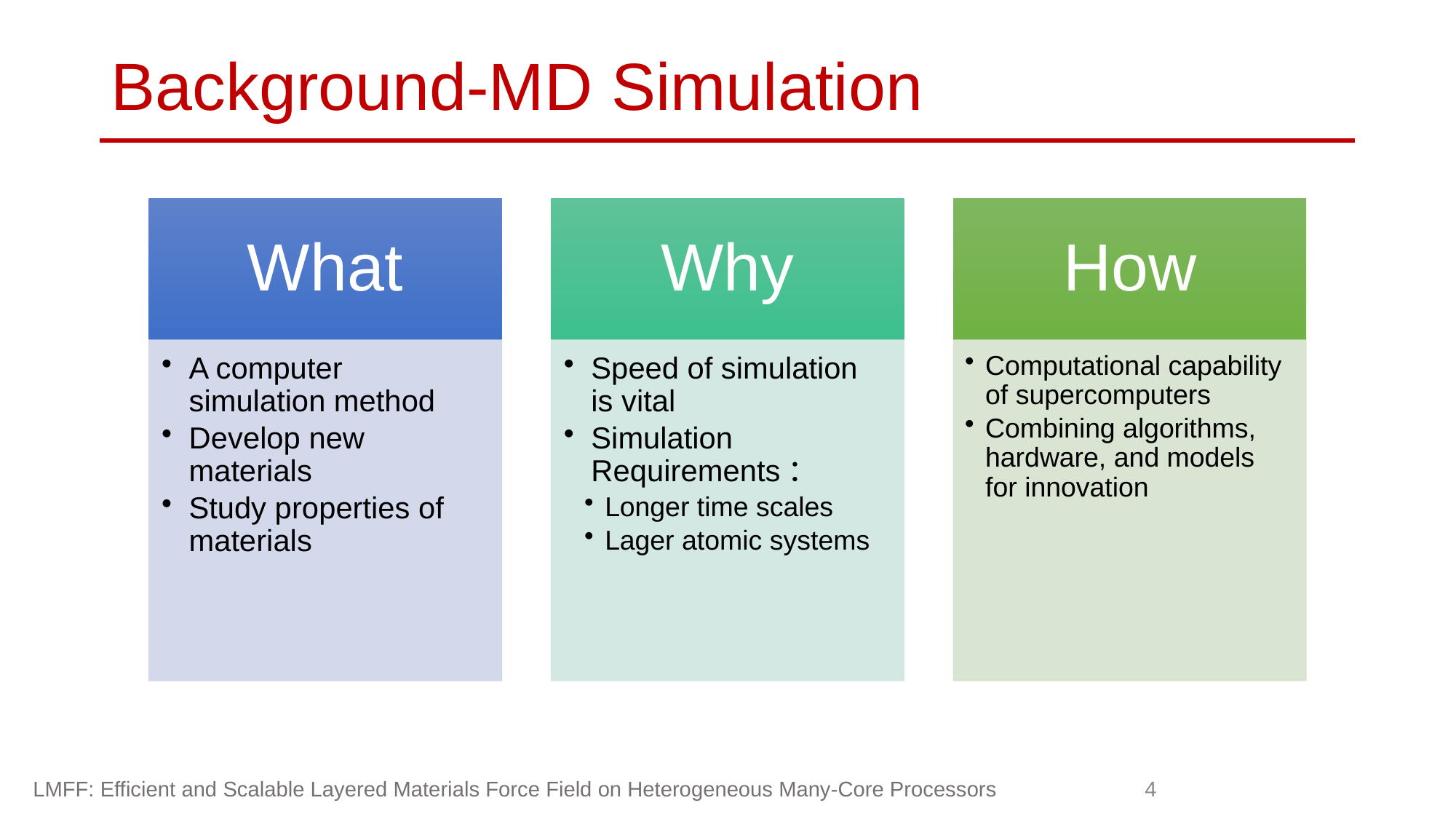

# Background-MD Simulation
What
A computer simulation method
Develop new materials
Study properties of materials
Why
Speed of simulation is vital
Simulation Requirements：
Longer time scales
Lager atomic systems
How
Computational capability of supercomputers
Combining algorithms, hardware, and models for innovation
4
LMFF: Efficient and Scalable Layered Materials Force Field on Heterogeneous Many-Core Processors